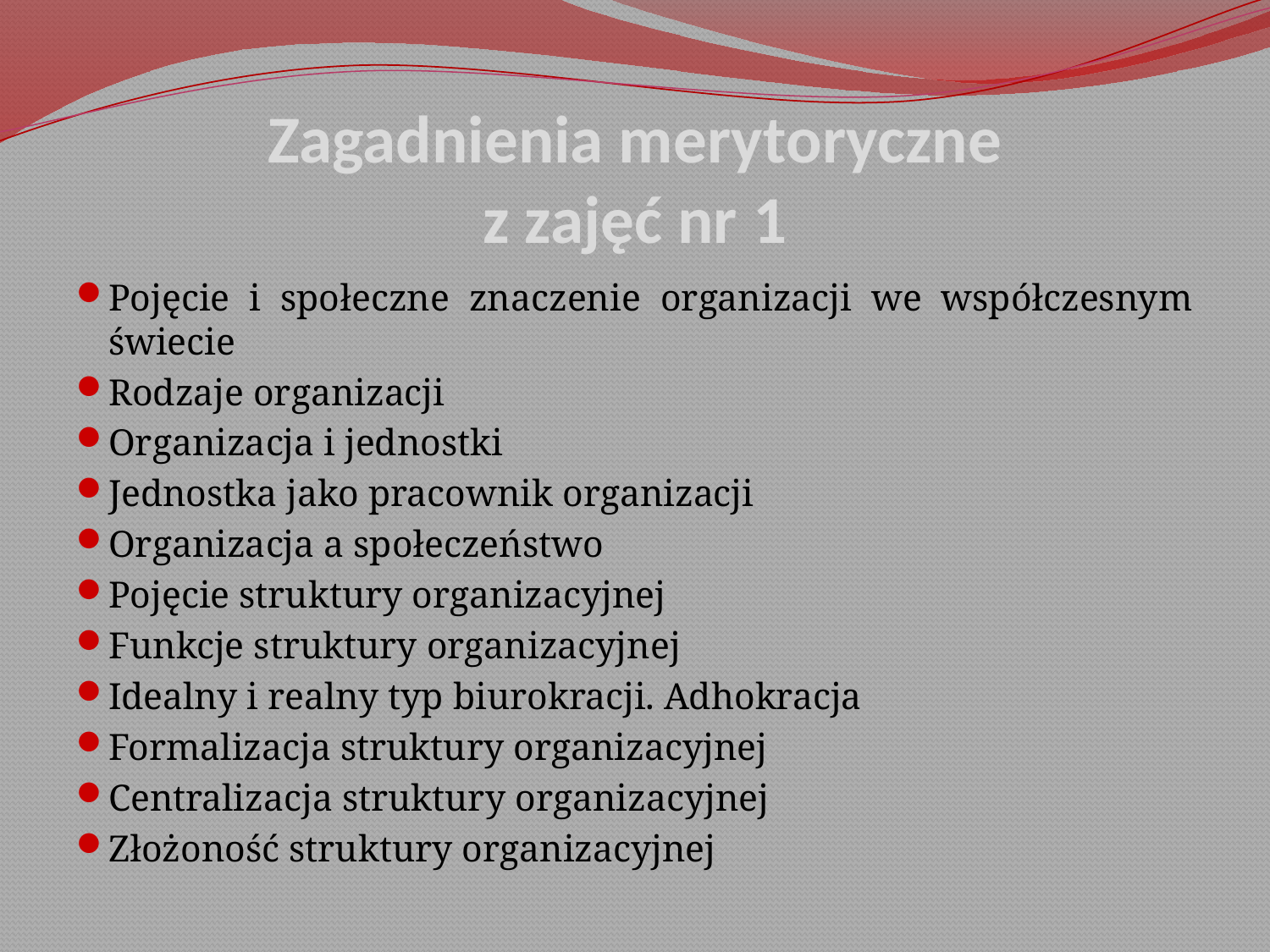

# Zagadnienia merytoryczne z zajęć nr 1
Pojęcie i społeczne znaczenie organizacji we współczesnym świecie
Rodzaje organizacji
Organizacja i jednostki
Jednostka jako pracownik organizacji
Organizacja a społeczeństwo
Pojęcie struktury organizacyjnej
Funkcje struktury organizacyjnej
Idealny i realny typ biurokracji. Adhokracja
Formalizacja struktury organizacyjnej
Centralizacja struktury organizacyjnej
Złożoność struktury organizacyjnej